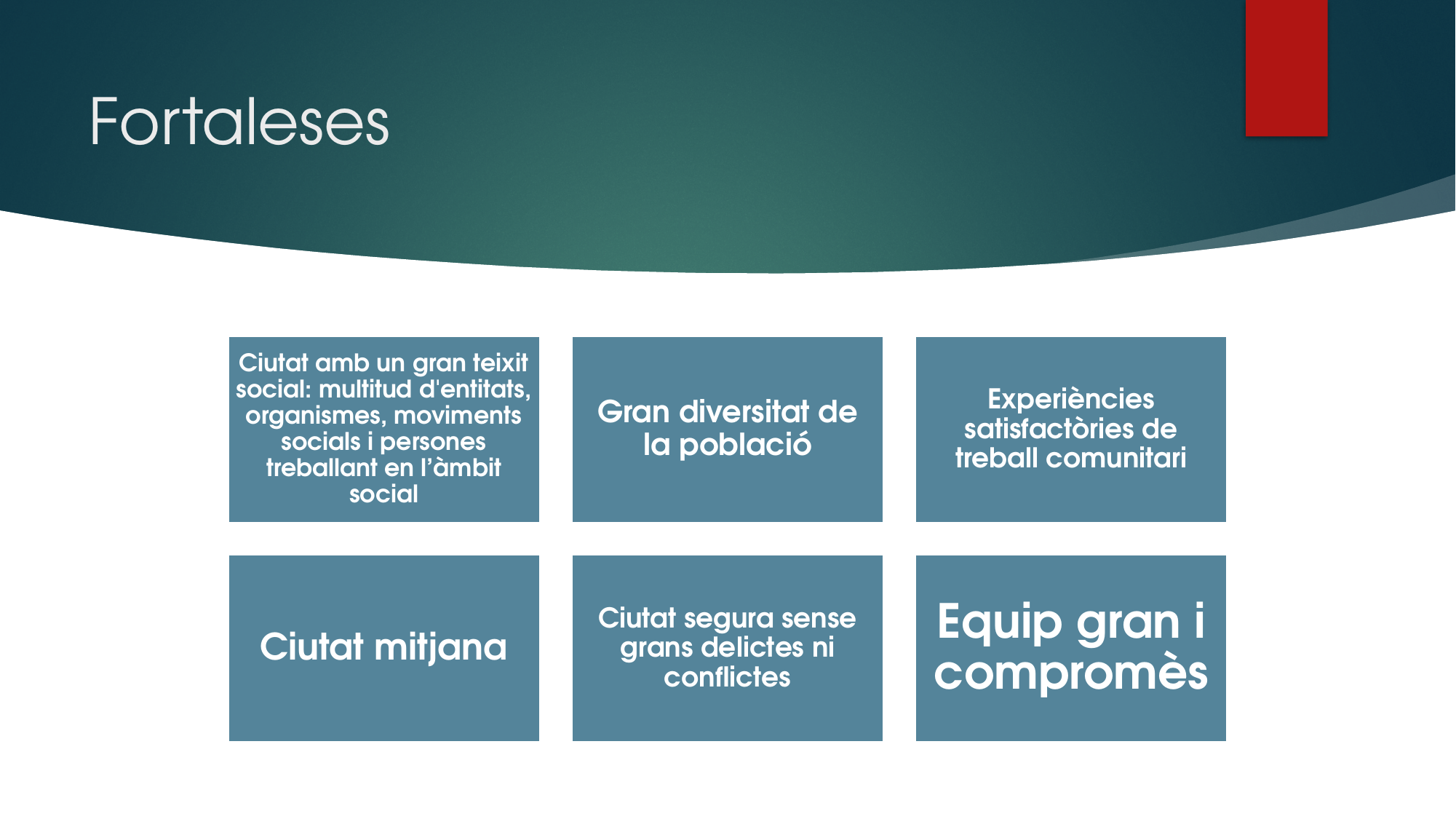

# Fortaleses

Ciutat amb un gran teixit social: multitud d'entitats, organismes, moviments socials i persones treballant en l’àmbit social
Gran diversitat de la població
Experiències satisfactòries de treball comunitari
Ciutat mitjana
Ciutat segura sense grans delictes ni conflictes
Equip gran i compromès